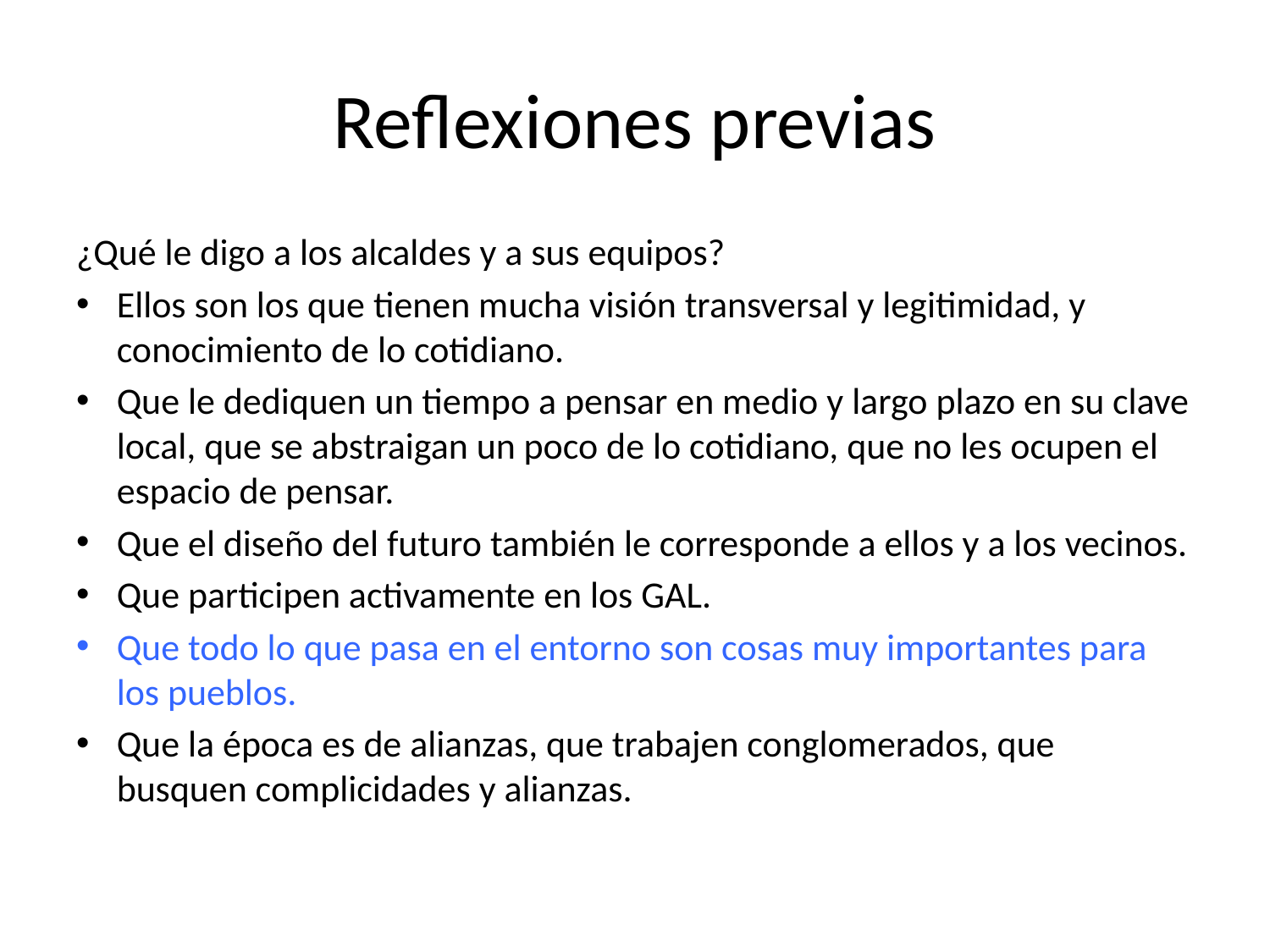

# Reflexiones previas
¿Qué le digo a los alcaldes y a sus equipos?
Ellos son los que tienen mucha visión transversal y legitimidad, y conocimiento de lo cotidiano.
Que le dediquen un tiempo a pensar en medio y largo plazo en su clave local, que se abstraigan un poco de lo cotidiano, que no les ocupen el espacio de pensar.
Que el diseño del futuro también le corresponde a ellos y a los vecinos.
Que participen activamente en los GAL.
Que todo lo que pasa en el entorno son cosas muy importantes para los pueblos.
Que la época es de alianzas, que trabajen conglomerados, que busquen complicidades y alianzas.